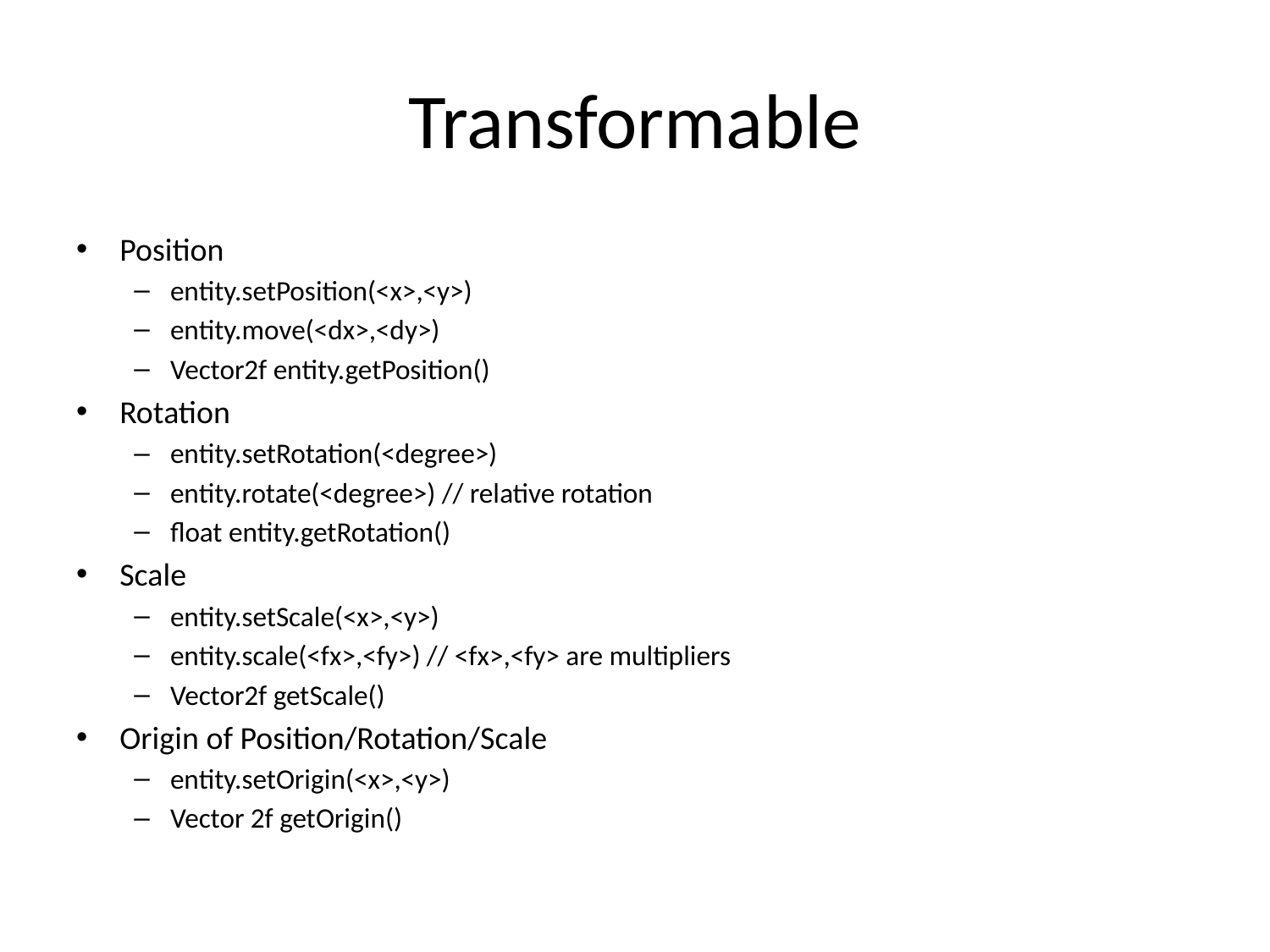

# Transformable
Position
entity.setPosition(<x>,<y>)
entity.move(<dx>,<dy>)
Vector2f entity.getPosition()
Rotation
entity.setRotation(<degree>)
entity.rotate(<degree>) // relative rotation
float entity.getRotation()
Scale
entity.setScale(<x>,<y>)
entity.scale(<fx>,<fy>) // <fx>,<fy> are multipliers
Vector2f getScale()
Origin of Position/Rotation/Scale
entity.setOrigin(<x>,<y>)
Vector 2f getOrigin()